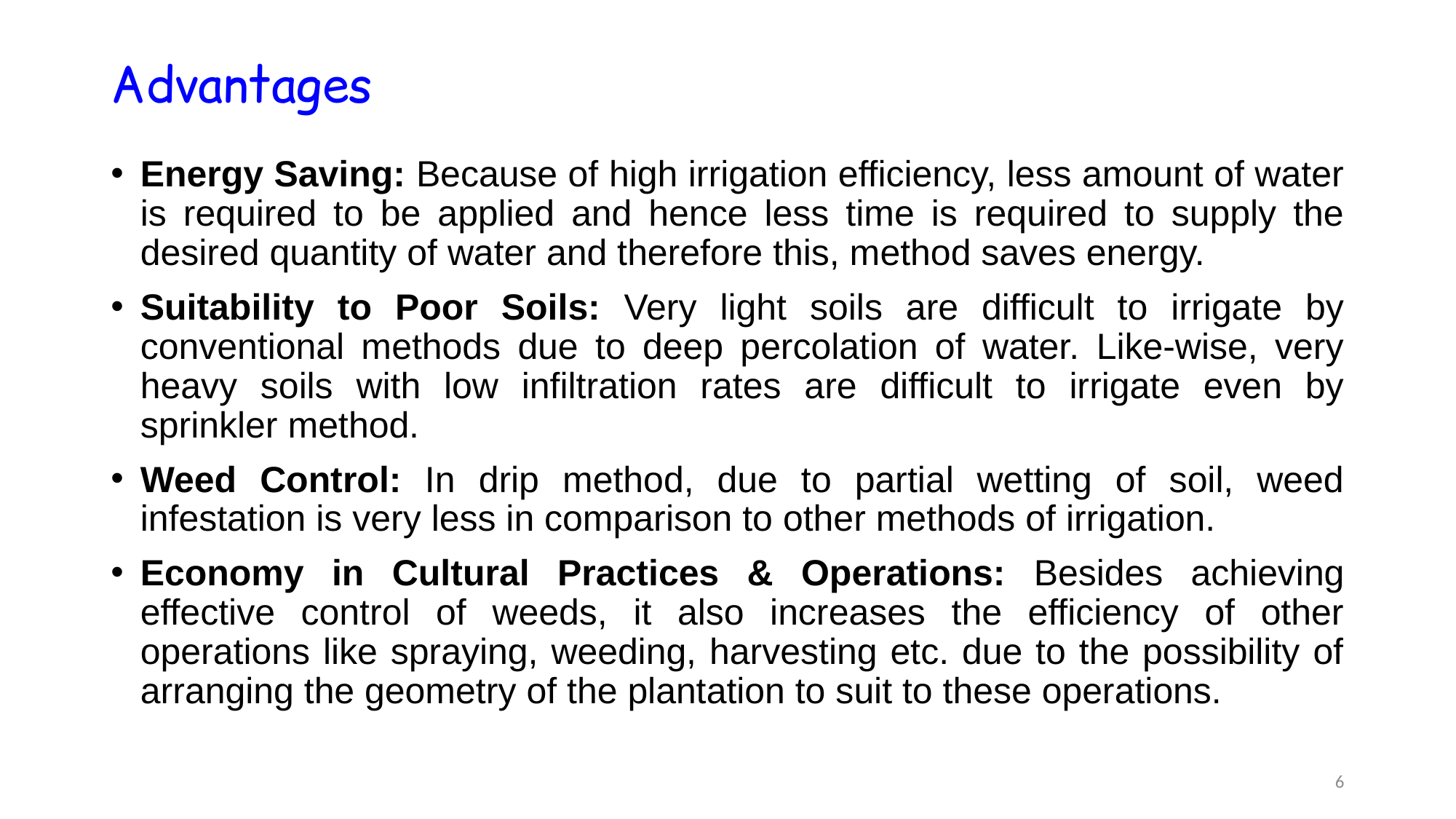

# Advantages
Energy Saving: Because of high irrigation efficiency, less amount of water is required to be applied and hence less time is required to supply the desired quantity of water and therefore this, method saves energy.
Suitability to Poor Soils: Very light soils are difficult to irrigate by conventional methods due to deep percolation of water. Like-wise, very heavy soils with low infiltration rates are difficult to irrigate even by sprinkler method.
Weed Control: In drip method, due to partial wetting of soil, weed infestation is very less in comparison to other methods of irrigation.
Economy in Cultural Practices & Operations: Besides achieving effective control of weeds, it also increases the efficiency of other operations like spraying, weeding, harvesting etc. due to the possibility of arranging the geometry of the plantation to suit to these operations.
6